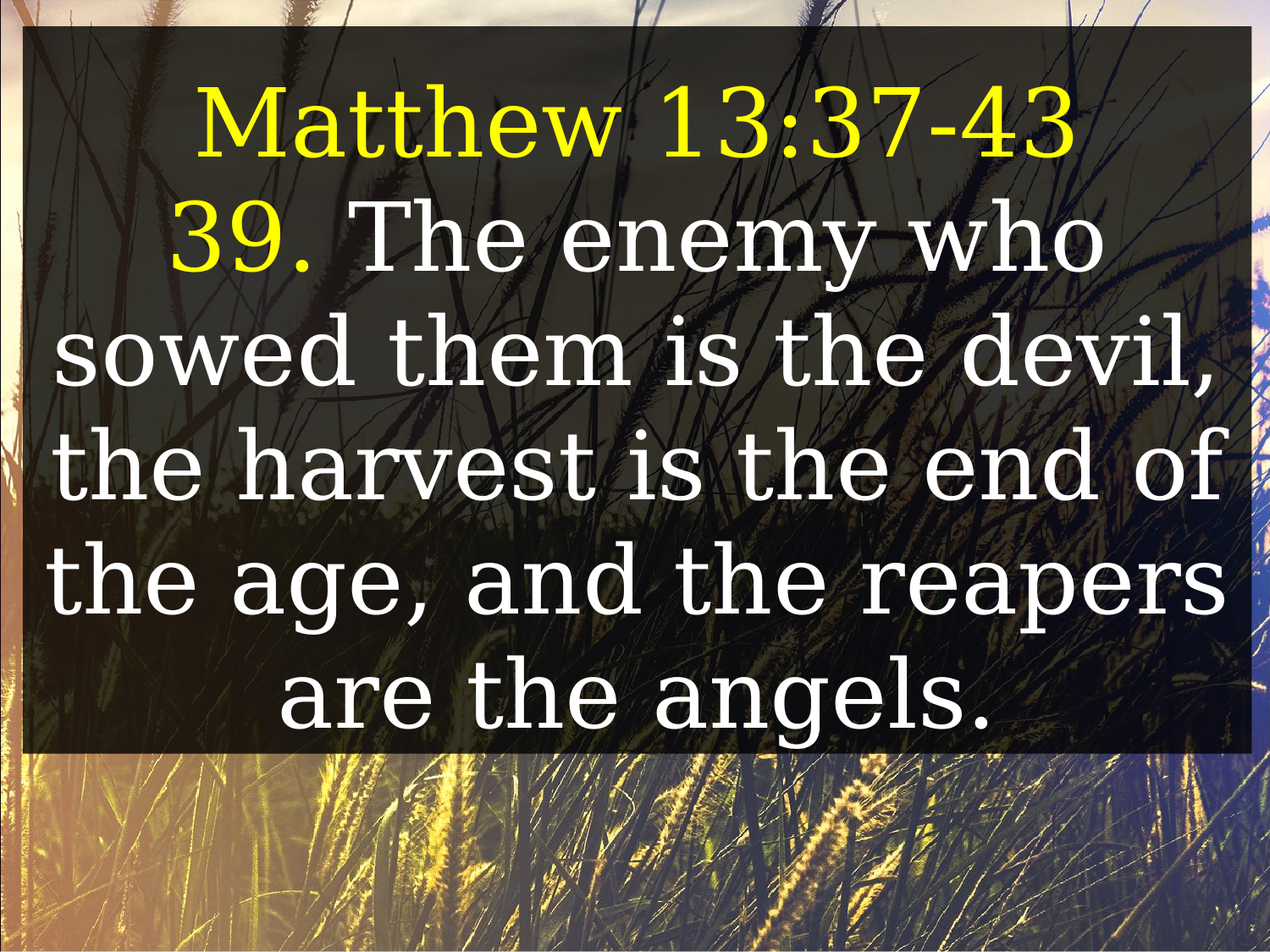

Matthew 13:37-43
39. The enemy who sowed them is the devil, the harvest is the end of the age, and the reapers are the angels.